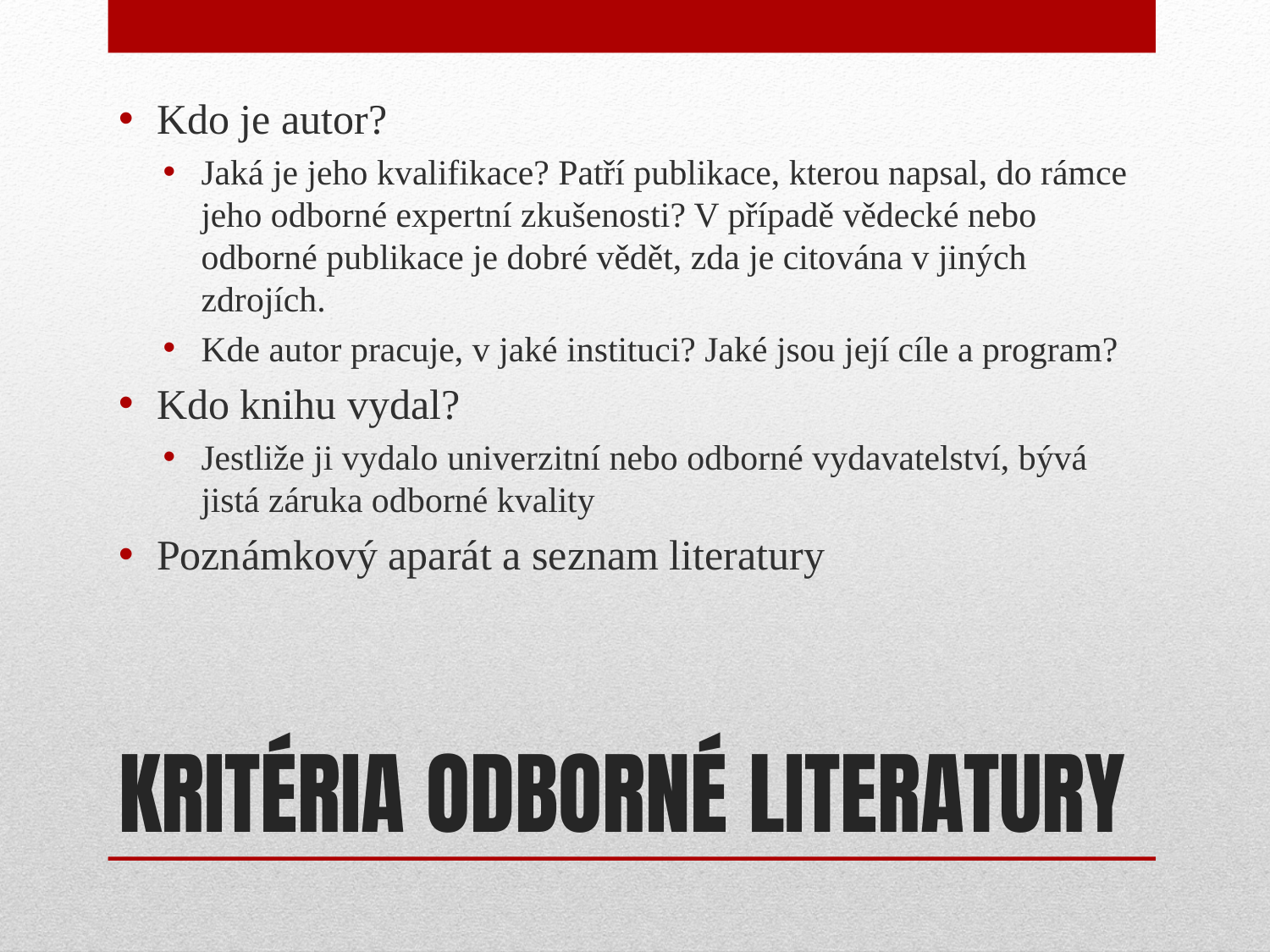

Kdo je autor?
Jaká je jeho kvalifikace? Patří publikace, kterou napsal, do rámce jeho odborné expertní zkušenosti? V případě vědecké nebo odborné publikace je dobré vědět, zda je citována v jiných zdrojích.
Kde autor pracuje, v jaké instituci? Jaké jsou její cíle a program?
Kdo knihu vydal?
Jestliže ji vydalo univerzitní nebo odborné vydavatelství, bývá jistá záruka odborné kvality
Poznámkový aparát a seznam literatury

# KRITÉRIA ODBORNÉ LITERATURY